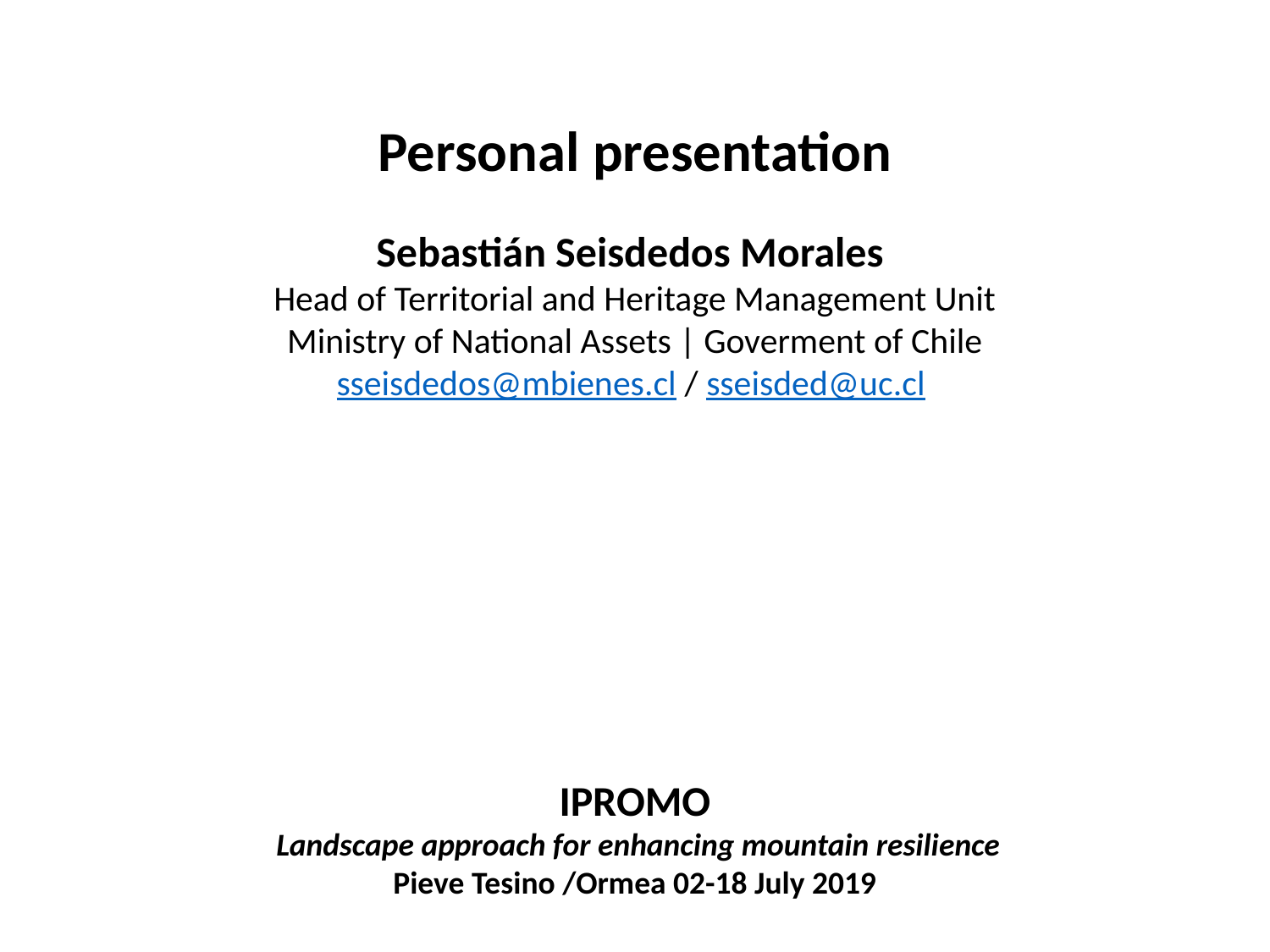

Personal presentation

Sebastián Seisdedos Morales
Head of Territorial and Heritage Management Unit
Ministry of National Assets | Goverment of Chile
sseisdedos@mbienes.cl / sseisded@uc.cl
 IPROMO
 Landscape approach for enhancing mountain resilience
Pieve Tesino /Ormea 02-18 July 2019